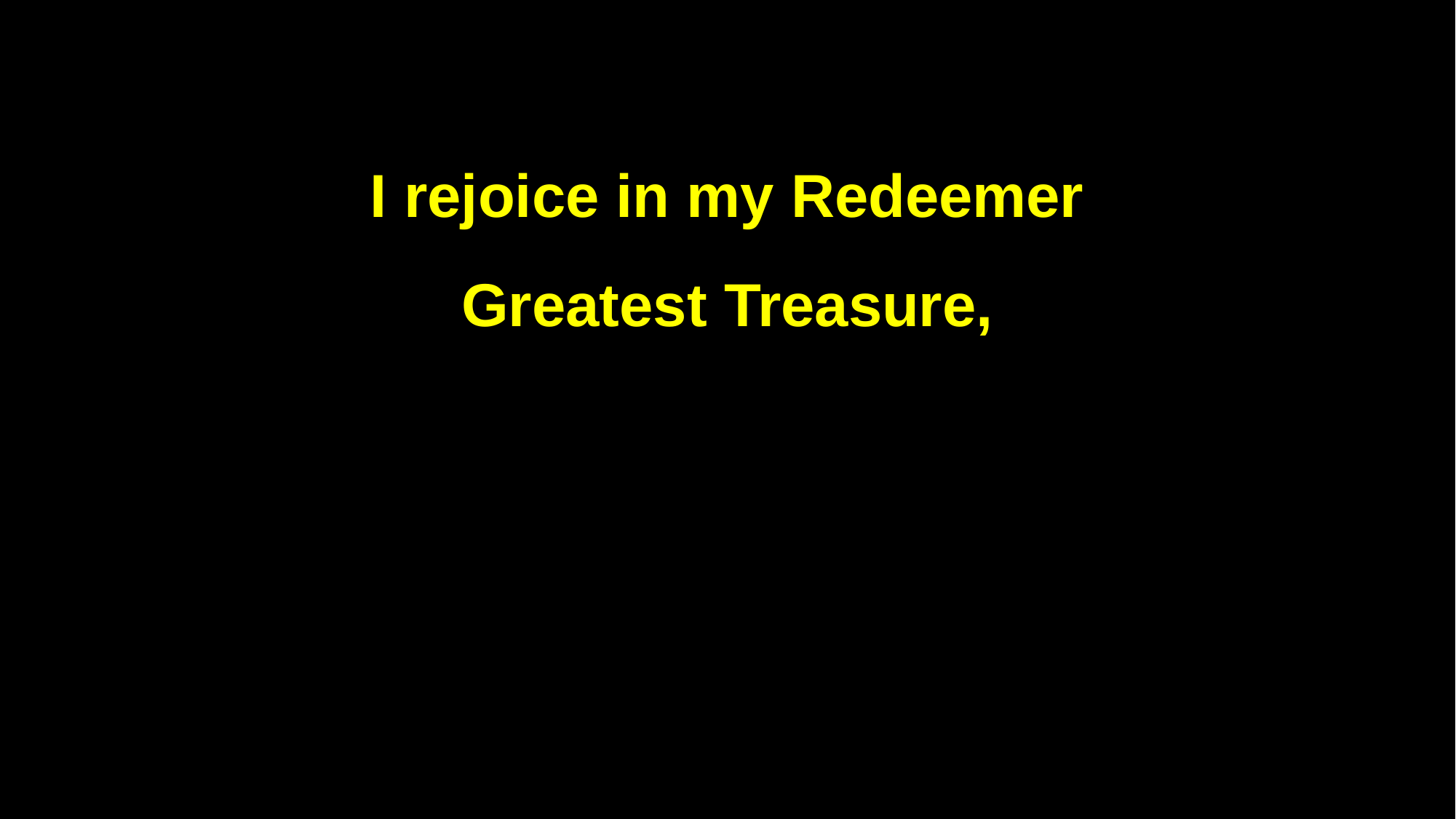

I rejoice in my Redeemer
Greatest Treasure,